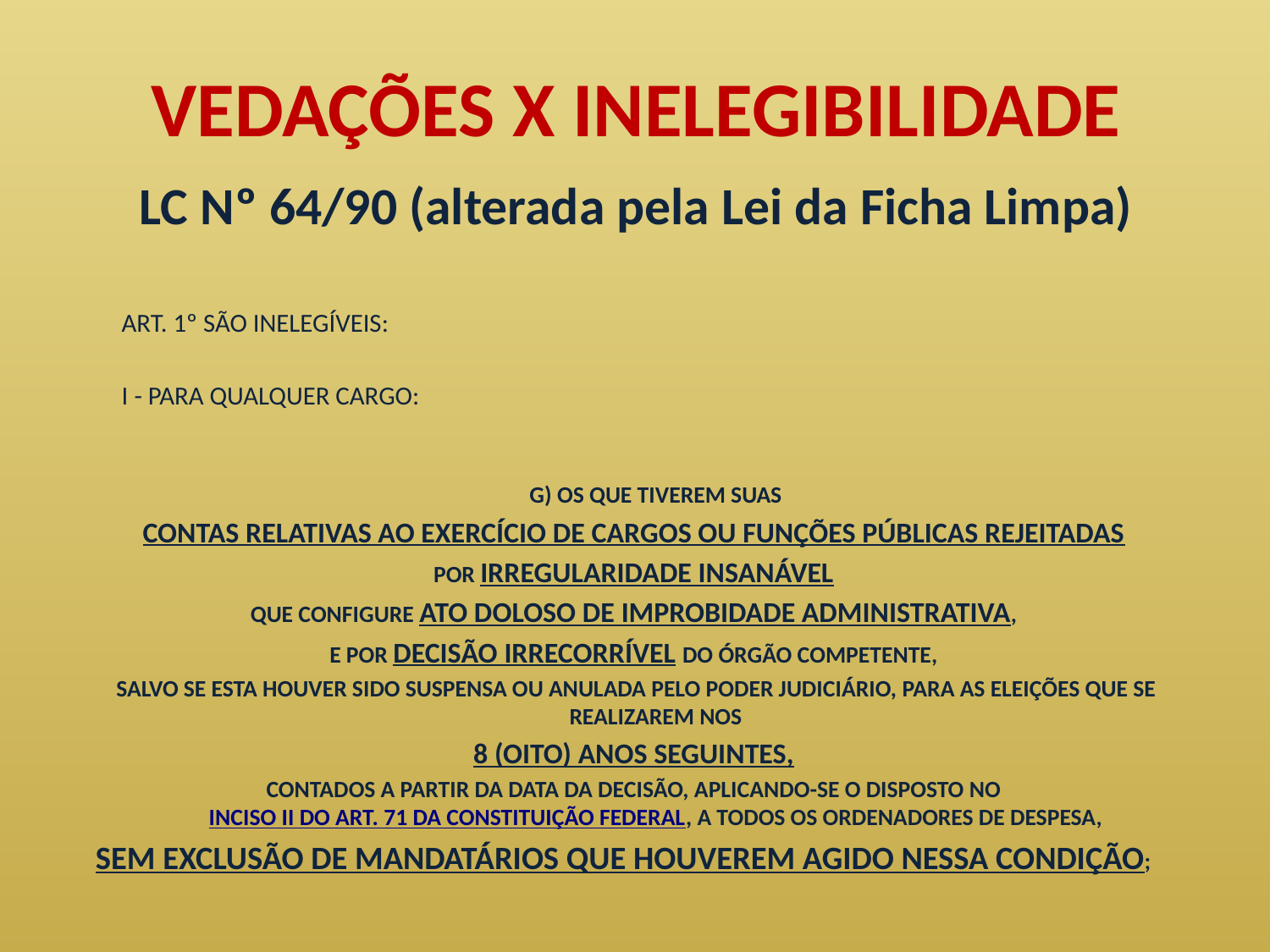

# VEDAÇÕES X INELEGIBILIDADE
LC Nº 64/90 (alterada pela Lei da Ficha Limpa)

	ART. 1º SÃO INELEGÍVEIS:

	I - PARA QUALQUER CARGO:

	G) OS QUE TIVEREM SUAS
CONTAS RELATIVAS AO EXERCÍCIO DE CARGOS OU FUNÇÕES PÚBLICAS REJEITADAS
POR IRREGULARIDADE INSANÁVEL
QUE CONFIGURE ATO DOLOSO DE IMPROBIDADE ADMINISTRATIVA,
E POR DECISÃO IRRECORRÍVEL DO ÓRGÃO COMPETENTE,
SALVO SE ESTA HOUVER SIDO SUSPENSA OU ANULADA PELO PODER JUDICIÁRIO, PARA AS ELEIÇÕES QUE SE REALIZAREM NOS
8 (OITO) ANOS SEGUINTES,
CONTADOS A PARTIR DA DATA DA DECISÃO, APLICANDO-SE O DISPOSTO NO INCISO II DO ART. 71 DA CONSTITUIÇÃO FEDERAL, A TODOS OS ORDENADORES DE DESPESA,
SEM EXCLUSÃO DE MANDATÁRIOS QUE HOUVEREM AGIDO NESSA CONDIÇÃO;